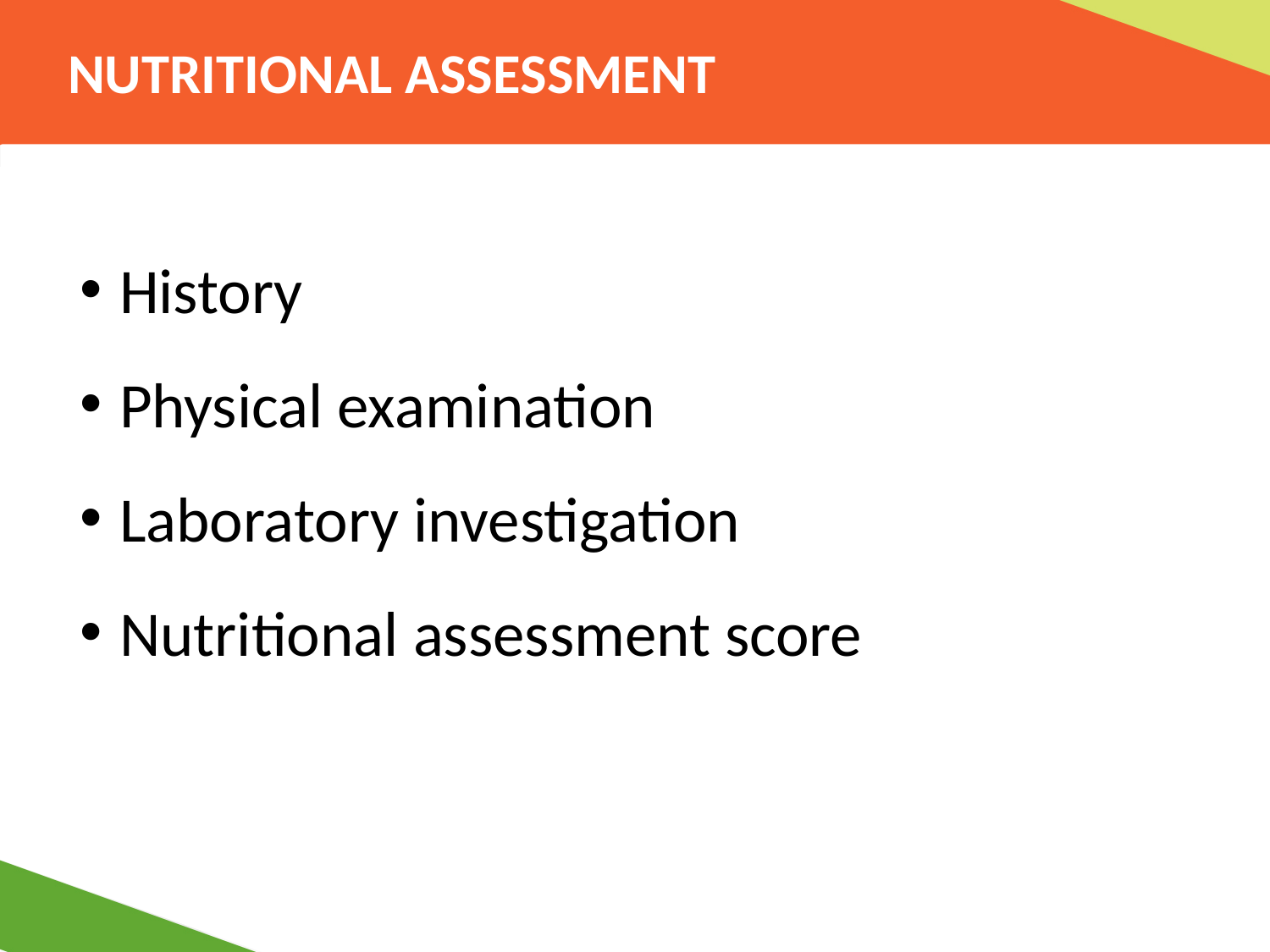

# NUTRITIONAL ASSESSMENT

History
Physical examination
Laboratory investigation
Nutritional assessment score